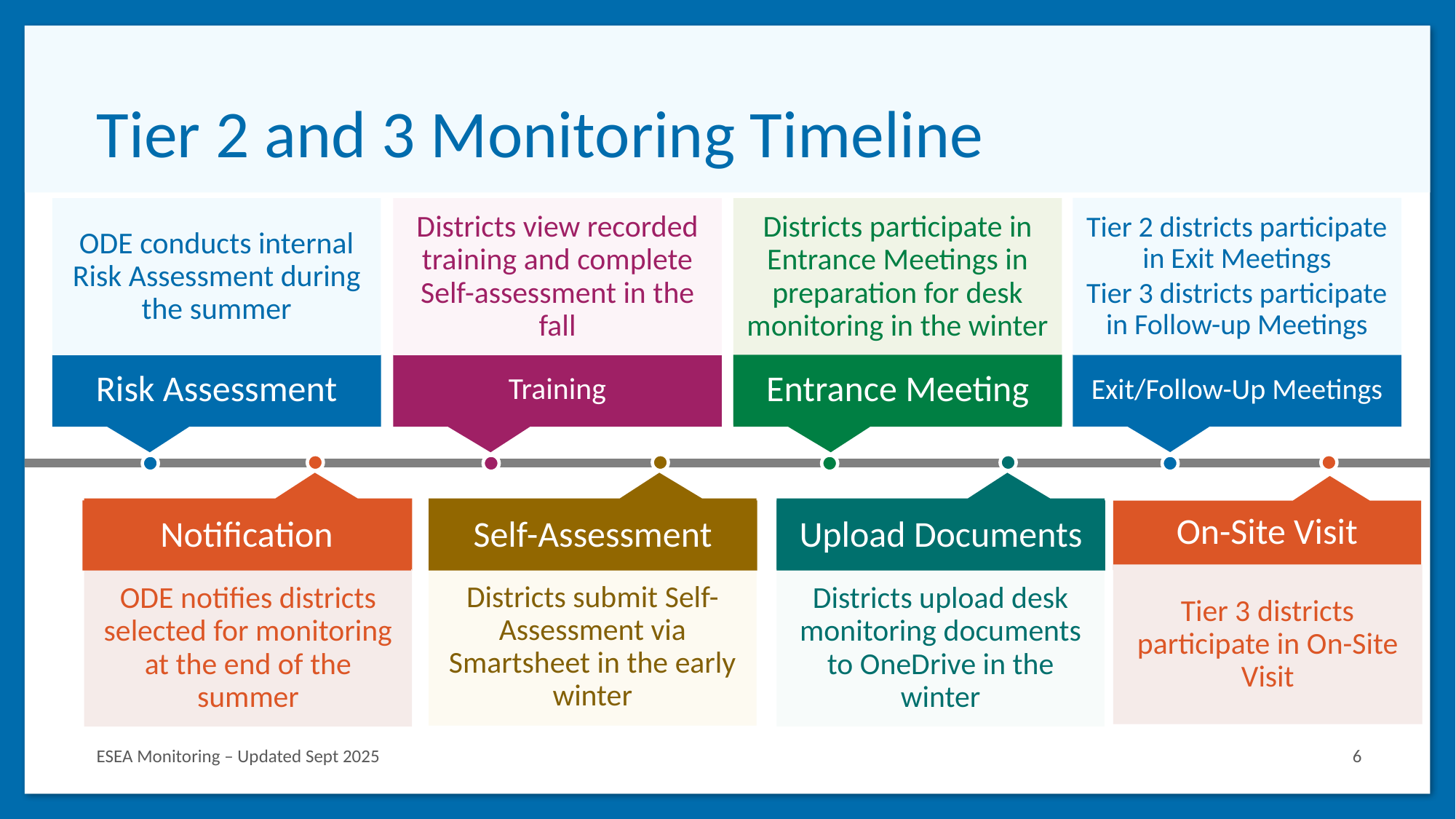

# Tier 2 and 3 Monitoring Timeline
Tier 2 districts participate in Exit Meetings
Tier 3 districts participate in Follow-up Meetings

Exit/Follow-Up Meetings

ODE conducts internal Risk Assessment during the summer

Risk Assessment

Districts view recorded training and complete Self-assessment in the fall

Training

Districts participate in Entrance Meetings in preparation for desk monitoring in the winter

Entrance Meeting

On-Site Visit
Tier 3 districts participate in On-Site Visit

Notification
ODE notifies districts selected for monitoring at the end of the summer

Self-Assessment
Districts submit Self-Assessment via Smartsheet in the early winter

Upload Documents
Districts upload desk monitoring documents to OneDrive in the winter

ESEA Monitoring – Updated Sept 2025
6